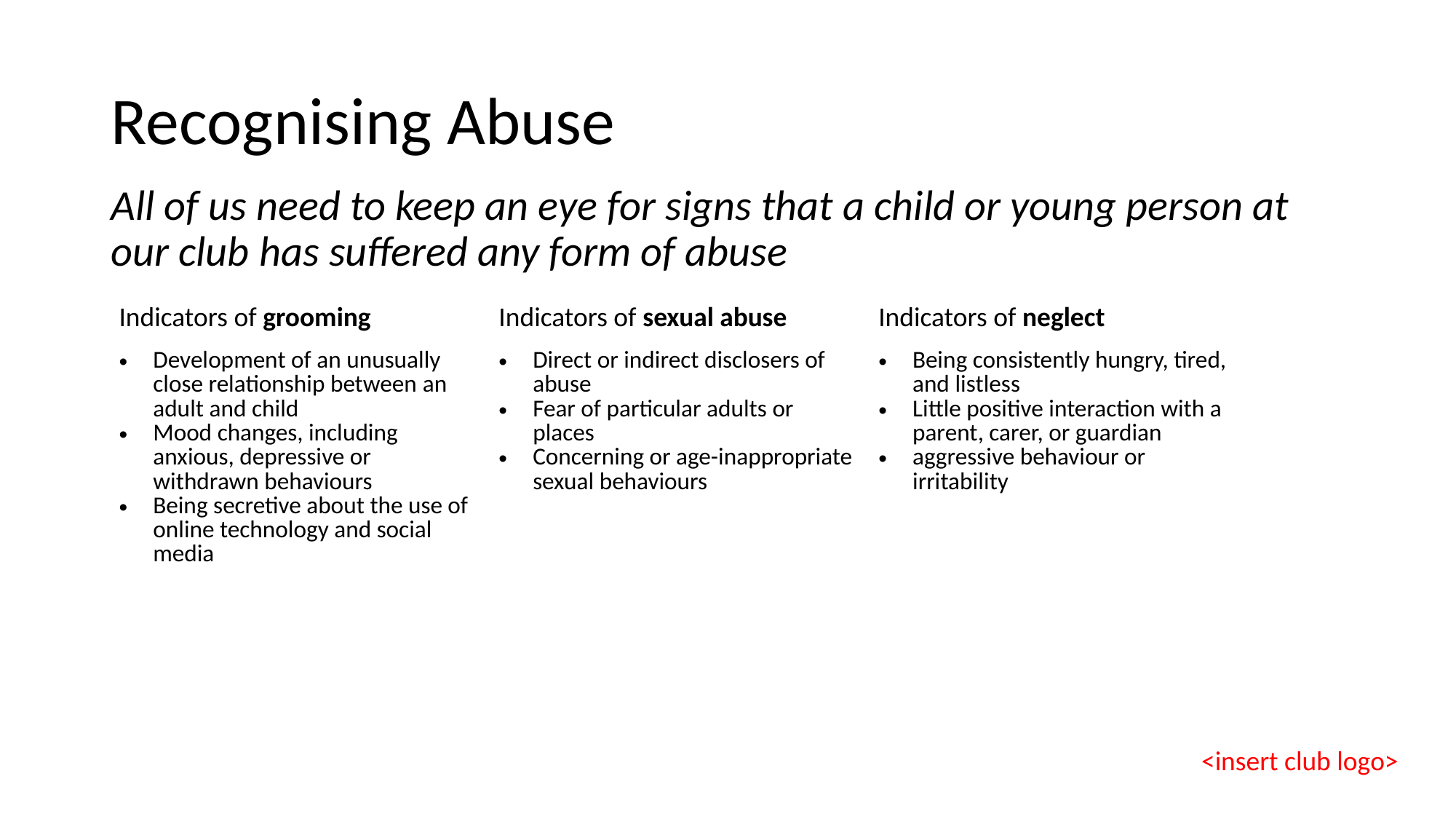

# Recognising Abuse
All of us need to keep an eye for signs that a child or young person at our club has suffered any form of abuse

| Indicators of grooming | Indicators of sexual abuse | Indicators of neglect |
| --- | --- | --- |
| Development of an unusually close relationship between an adult and child Mood changes, including anxious, depressive or withdrawn behaviours Being secretive about the use of online technology and social media | Direct or indirect disclosers of abuse Fear of particular adults or places Concerning or age-inappropriate sexual behaviours | Being consistently hungry, tired, and listless Little positive interaction with a parent, carer, or guardian aggressive behaviour or irritability |
<insert club logo>